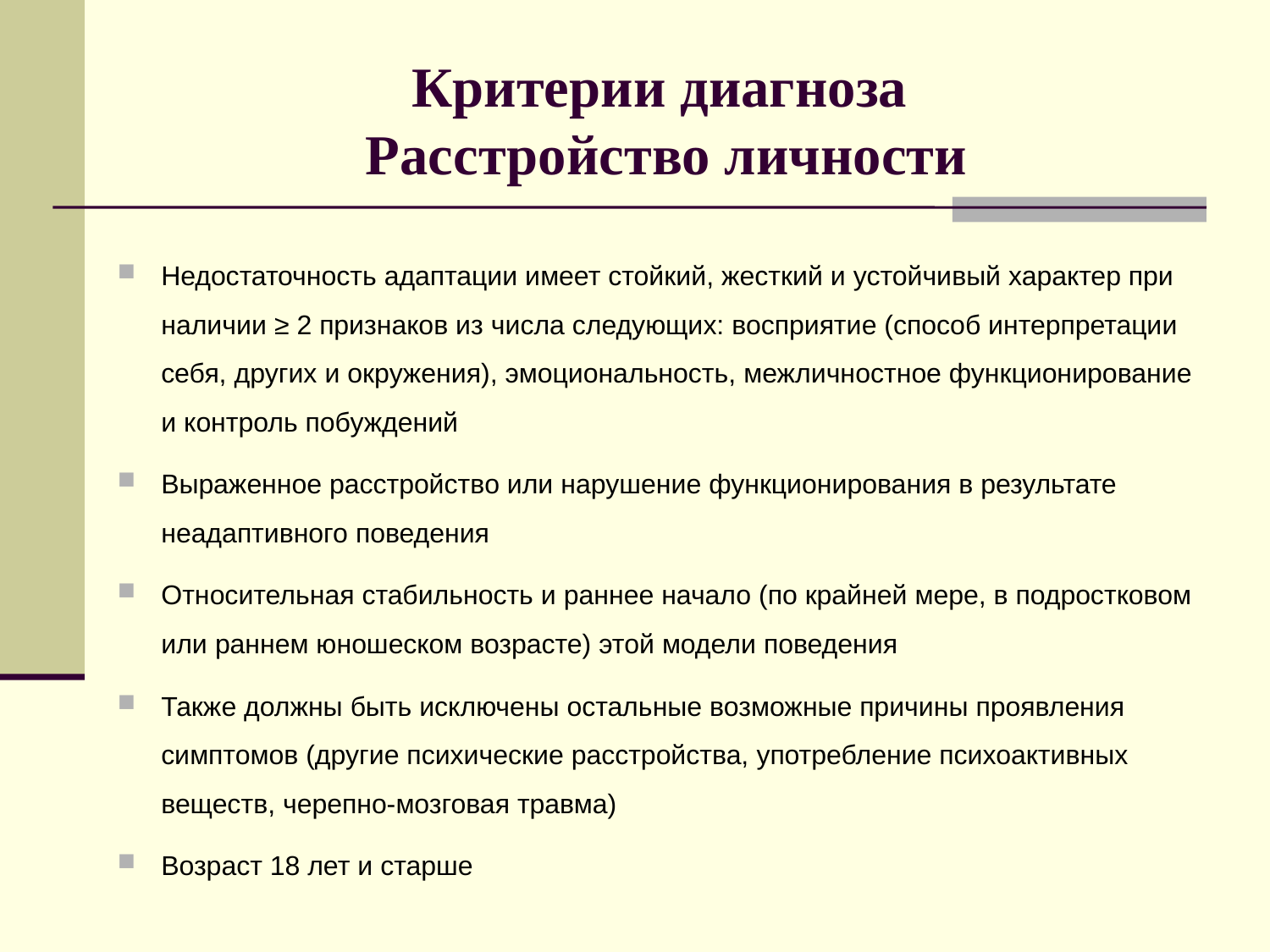

# Критерии диагноза Расстройство личности
Недостаточность адаптации имеет стойкий, жесткий и устойчивый характер при наличии ≥ 2 признаков из числа следующих: восприятие (способ интерпретации себя, других и окружения), эмоциональность, межличностное функционирование и контроль побуждений
Выраженное расстройство или нарушение функционирования в результате неадаптивного поведения
Относительная стабильность и раннее начало (по крайней мере, в подростковом или раннем юношеском возрасте) этой модели поведения
Также должны быть исключены остальные возможные причины проявления симптомов (другие психические расстройства, употребление психоактивных веществ, черепно-мозговая травма)
Возраст 18 лет и старше